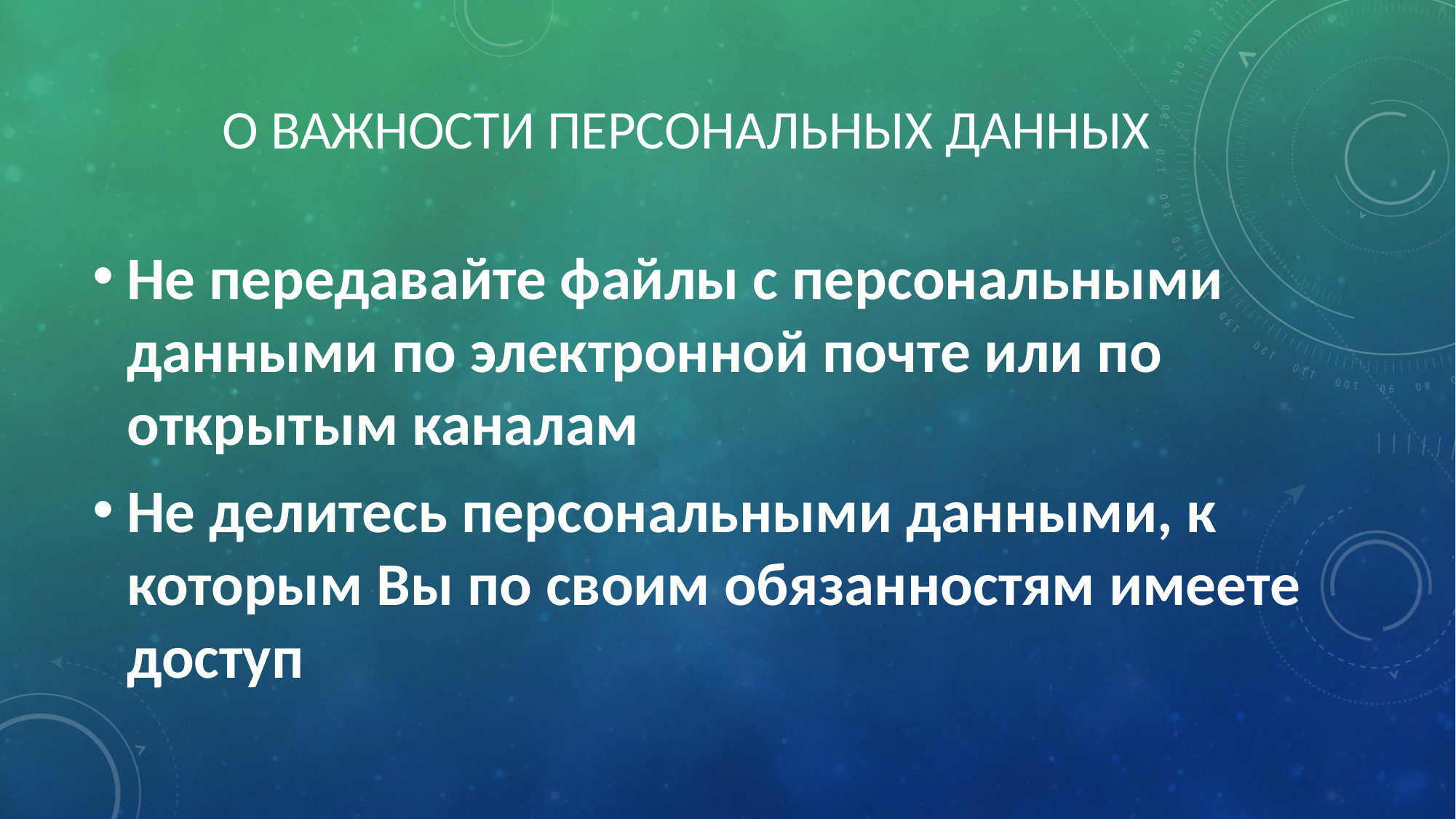

# О важности персональных данных
Не передавайте файлы с персональными данными по электронной почте или по открытым каналам
Не делитесь персональными данными, к которым Вы по своим обязанностям имеете доступ